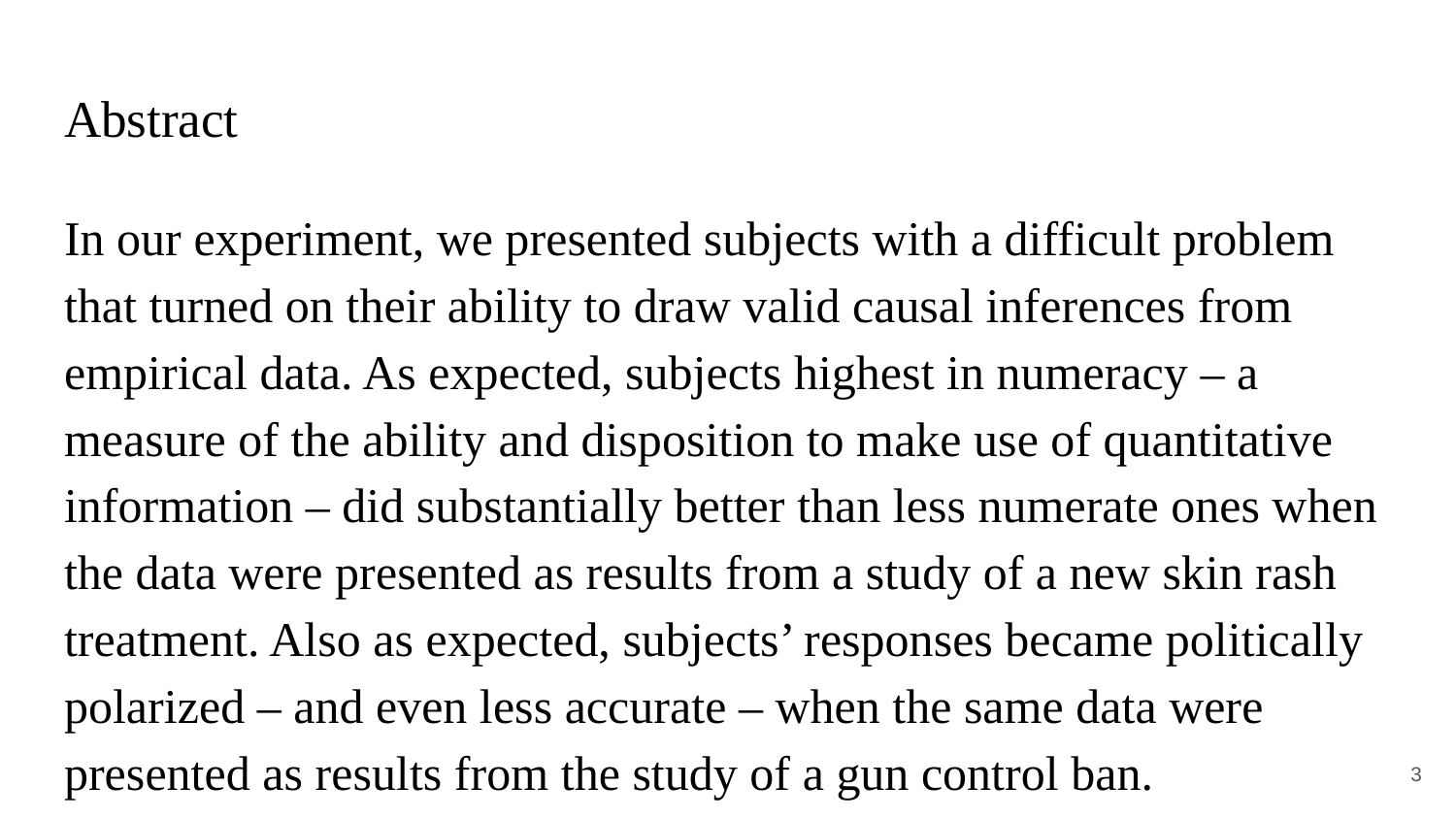

# Abstract
In our experiment, we presented subjects with a difficult problem that turned on their ability to draw valid causal inferences from empirical data. As expected, subjects highest in numeracy – a measure of the ability and disposition to make use of quantitative information – did substantially better than less numerate ones when the data were presented as results from a study of a new skin rash treatment. Also as expected, subjects’ responses became politically polarized – and even less accurate – when the same data were presented as results from the study of a gun control ban.
3